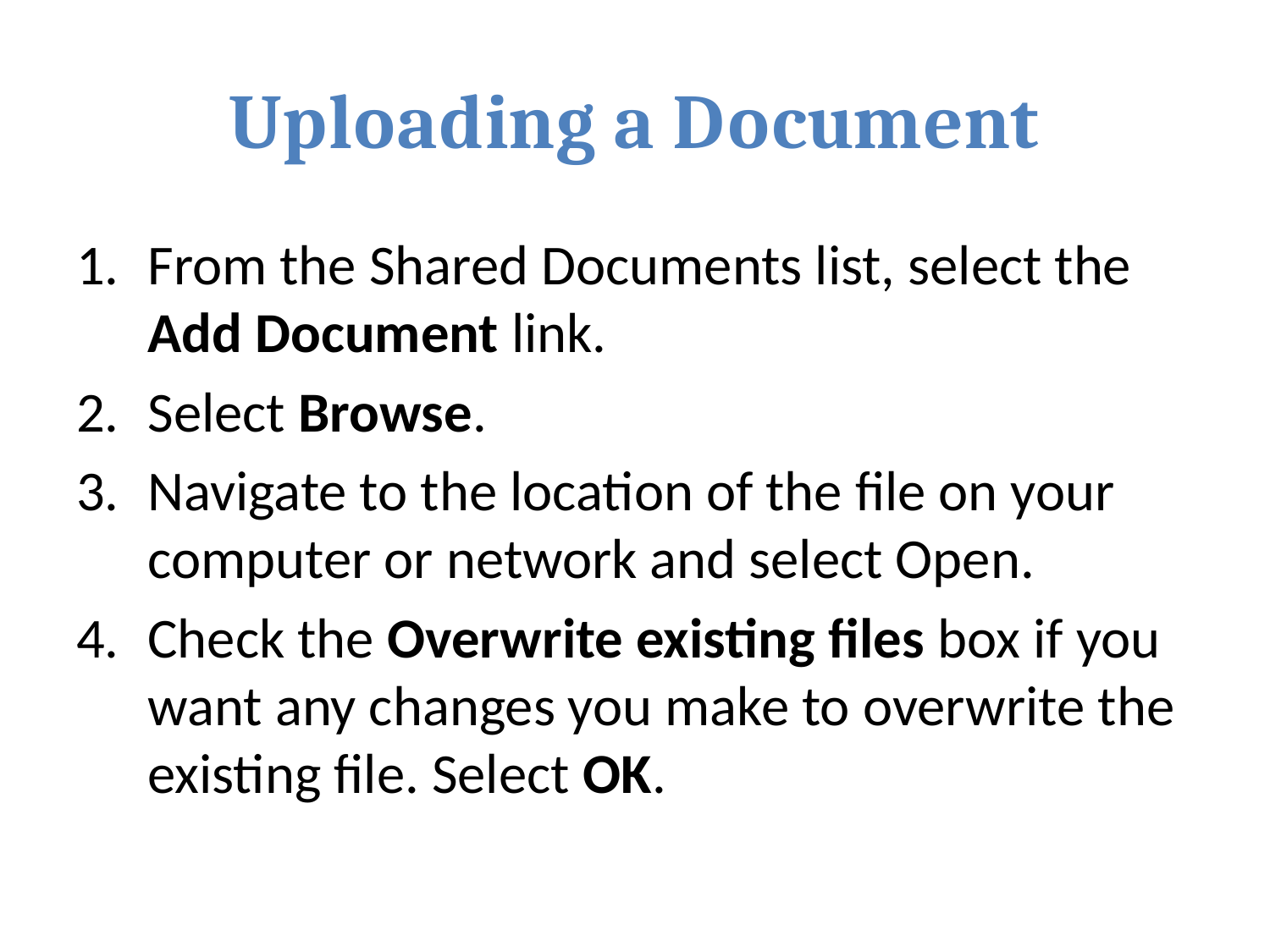

# Uploading a Document
From the Shared Documents list, select the Add Document link.
Select Browse.
Navigate to the location of the file on your computer or network and select Open.
Check the Overwrite existing files box if you want any changes you make to overwrite the existing file. Select OK.